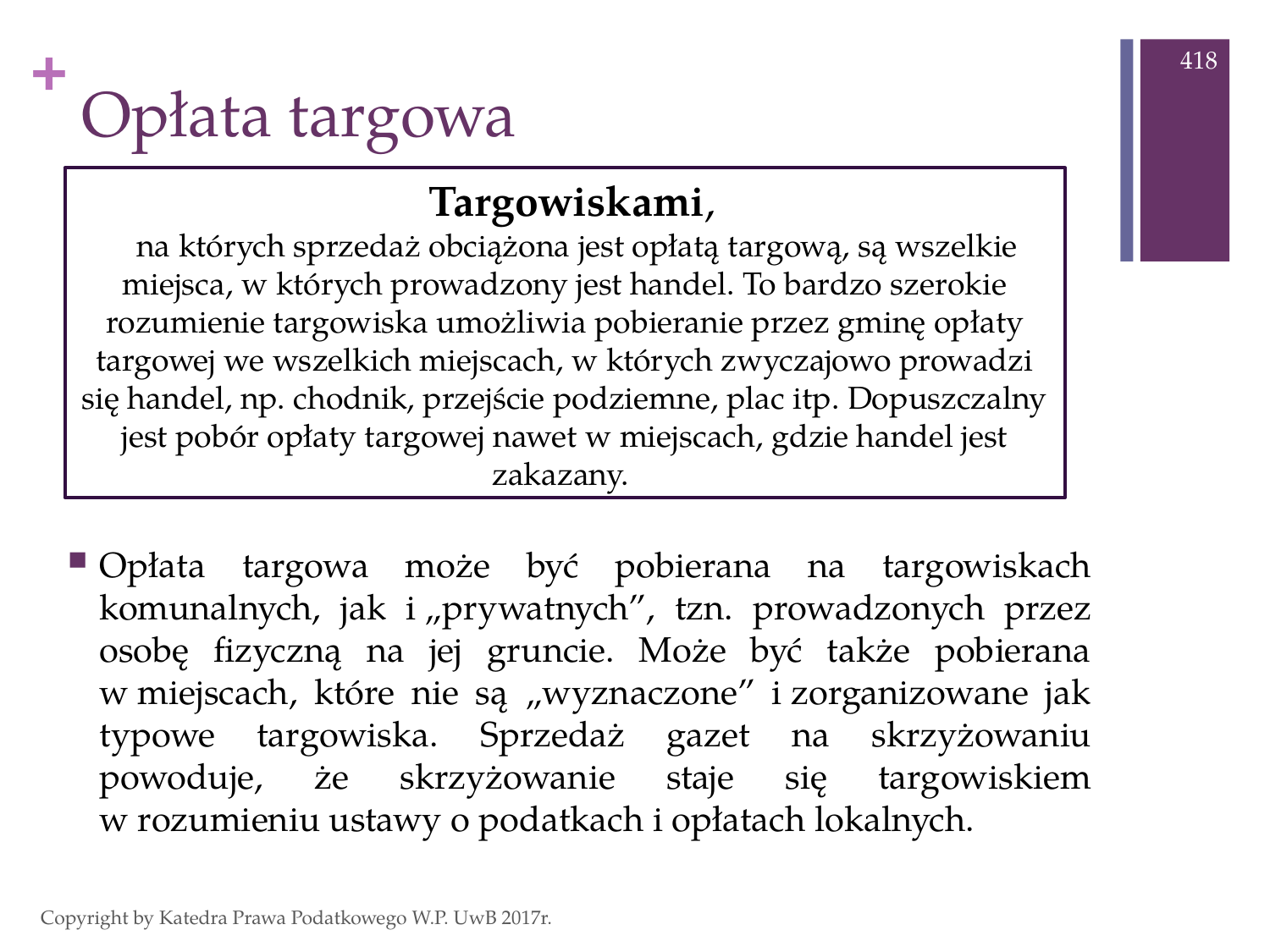

418
# Opłata targowa
Targowiskami,
na których sprzedaż obciążona jest opłatą targową, są wszelkie miejsca, w których prowadzony jest handel. To bardzo szerokie rozumienie targowiska umożliwia pobieranie przez gminę opłaty targowej we wszelkich miejscach, w których zwyczajowo prowadzi się handel, np. chodnik, przejście podziemne, plac itp. Dopuszczalny jest pobór opłaty targowej nawet w miejscach, gdzie handel jest zakazany.
Opłata targowa może być pobierana na targowiskach komunalnych, jak i „prywatnych”, tzn. prowadzonych przez osobę fizyczną na jej gruncie. Może być także pobierana w miejscach, które nie są „wyznaczone” i zorganizowane jak typowe targowiska. Sprzedaż gazet na skrzyżowaniu powoduje, że skrzyżowanie staje się targowiskiem w rozumieniu ustawy o podatkach i opłatach lokalnych.

Copyright by Katedra Prawa Podatkowego W.P. UwB 2017r.